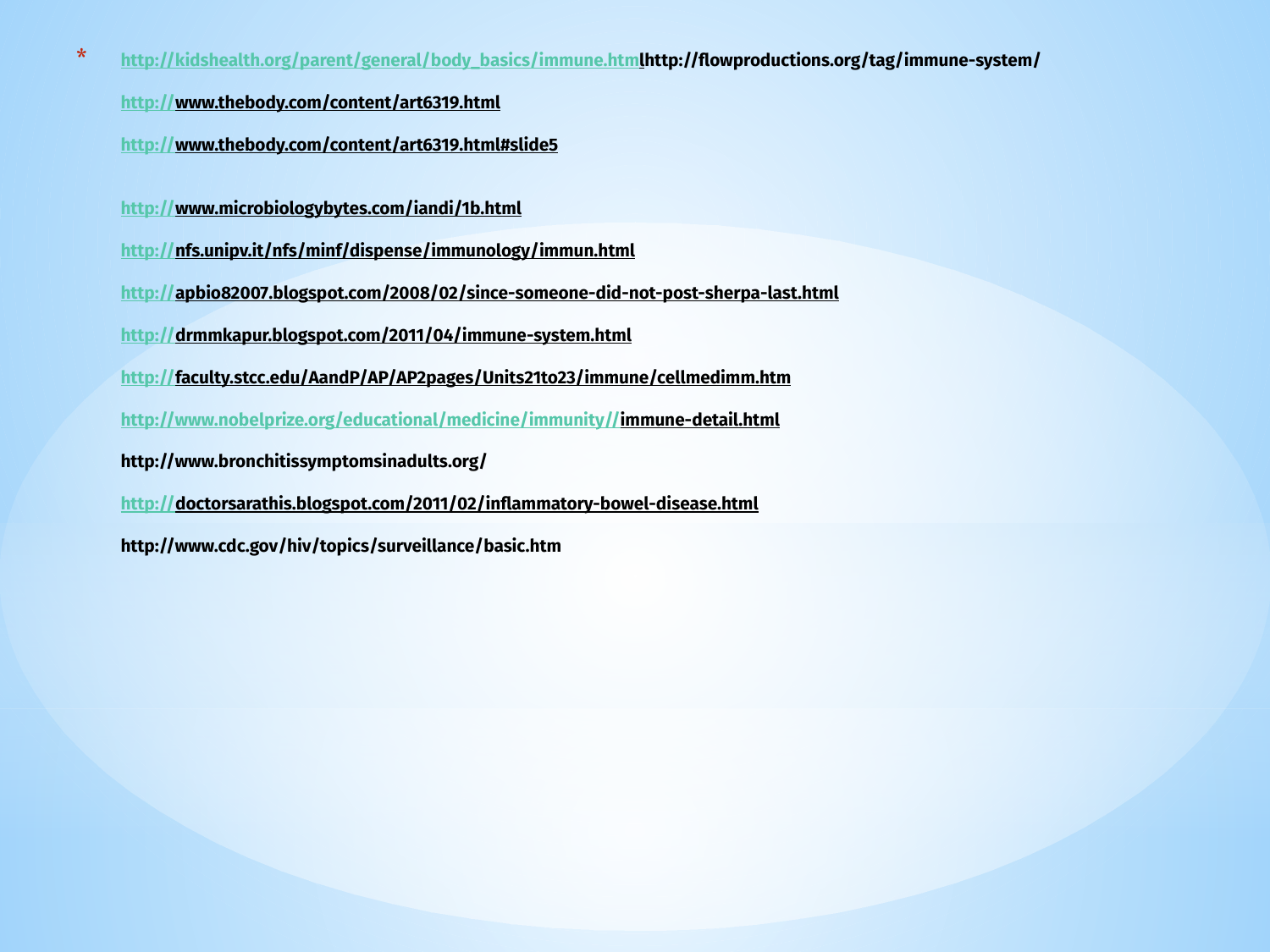

# http://kidshealth.org/parent/general/body_basics/immune.htm lhttp://flowproductions.org/tag/immune-system/ http://www.thebody.com/content/art6319.html http://www.thebody.com/content/art6319.html#slide5 http://www.microbiologybytes.com/iandi/1b.html http://nfs.unipv.it/nfs/minf/dispense/immunology/immun.html http://apbio82007.blogspot.com/2008/02/since-someone-did-not-post-sherpa-last.html http://drmmkapur.blogspot.com/2011/04/immune-system.html http://faculty.stcc.edu/AandP/AP/AP2pages/Units21to23/immune/cellmedimm.htm http://www.nobelprize.org/educational/medicine/immunity//immune-detail.html http://www.bronchitissymptomsinadults.org/ http://doctorsarathis.blogspot.com/2011/02/inflammatory-bowel-disease.html http://www.cdc.gov/hiv/topics/surveillance/basic.htm